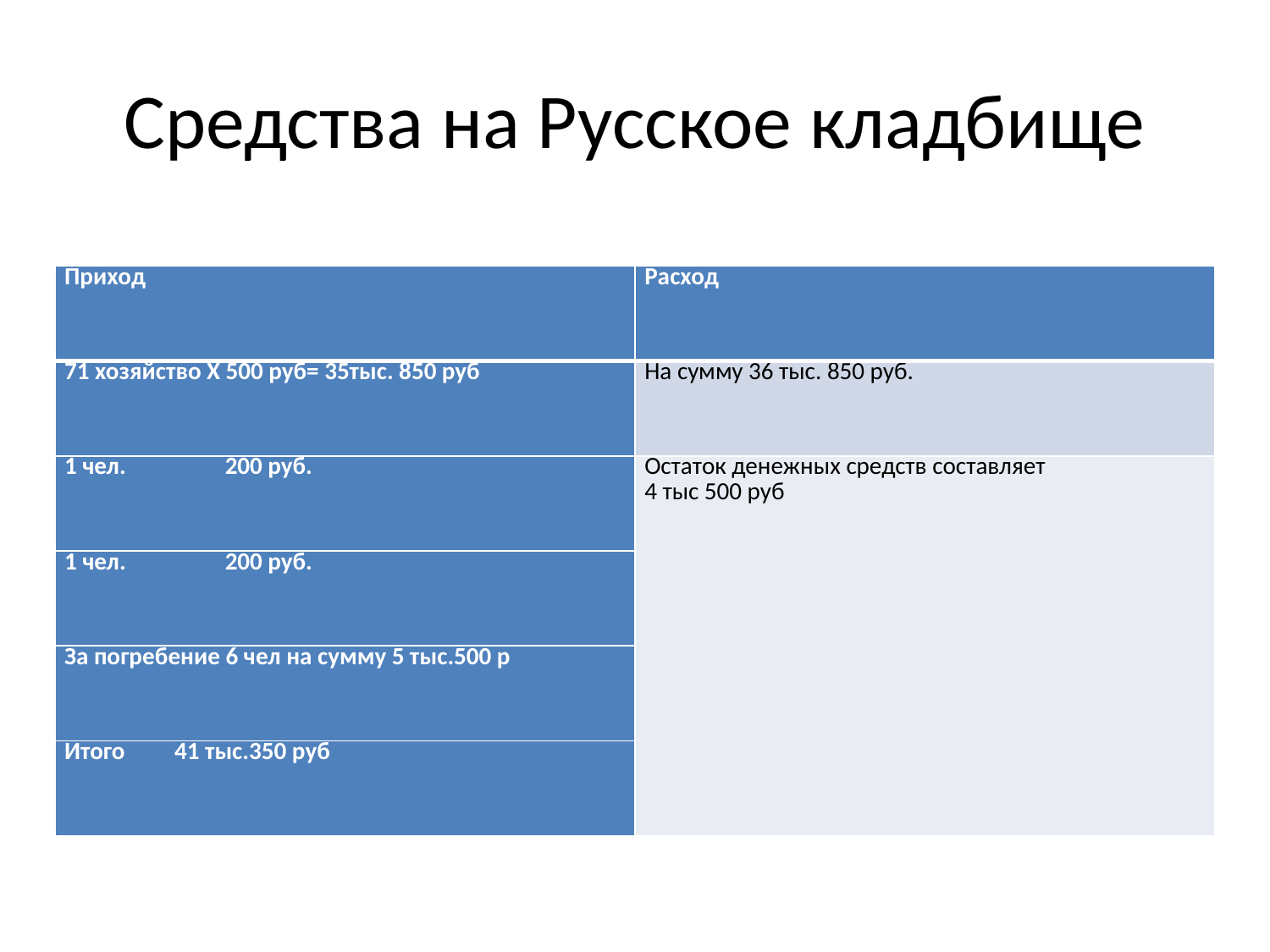

# Средства на Русское кладбище
| Приход | Расход |
| --- | --- |
| 71 хозяйство Х 500 руб= 35тыс. 850 руб | На сумму 36 тыс. 850 руб. |
| 1 чел. 200 руб. | Остаток денежных средств составляет 4 тыс 500 руб |
| 1 чел. 200 руб. |  |
| За погребение 6 чел на сумму 5 тыс.500 р |  |
| Итого 41 тыс.350 руб |  |